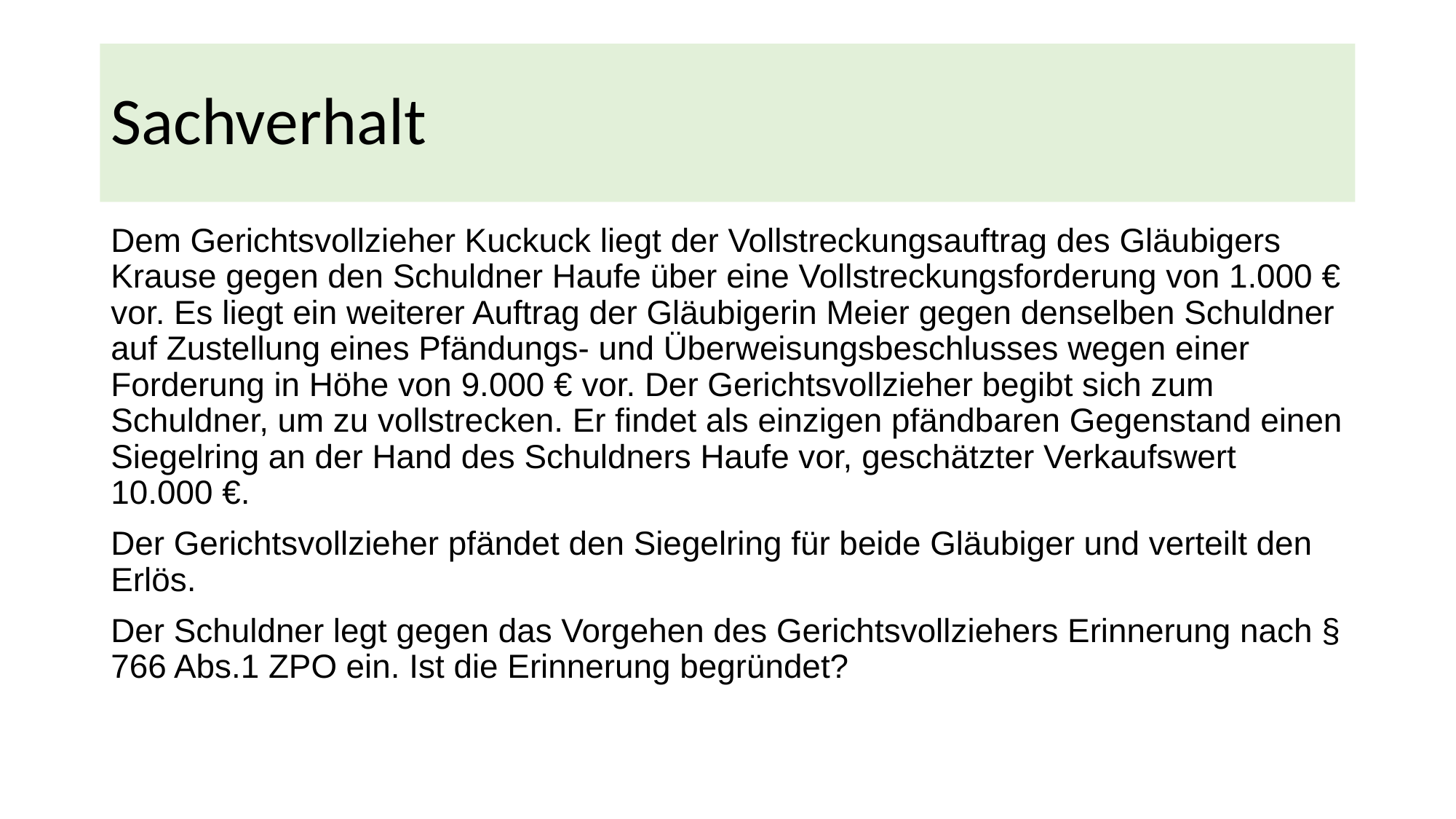

# Sachverhalt
Dem Gerichtsvollzieher Kuckuck liegt der Vollstreckungsauftrag des Gläubigers Krause gegen den Schuldner Haufe über eine Vollstreckungsforderung von 1.000 € vor. Es liegt ein weiterer Auftrag der Gläubigerin Meier gegen denselben Schuldner auf Zustellung eines Pfändungs- und Überweisungsbeschlusses wegen einer Forderung in Höhe von 9.000 € vor. Der Gerichtsvollzieher begibt sich zum Schuldner, um zu vollstrecken. Er findet als einzigen pfändbaren Gegenstand einen Siegelring an der Hand des Schuldners Haufe vor, geschätzter Verkaufswert 10.000 €.
Der Gerichtsvollzieher pfändet den Siegelring für beide Gläubiger und verteilt den Erlös.
Der Schuldner legt gegen das Vorgehen des Gerichtsvollziehers Erinnerung nach § 766 Abs.1 ZPO ein. Ist die Erinnerung begründet?